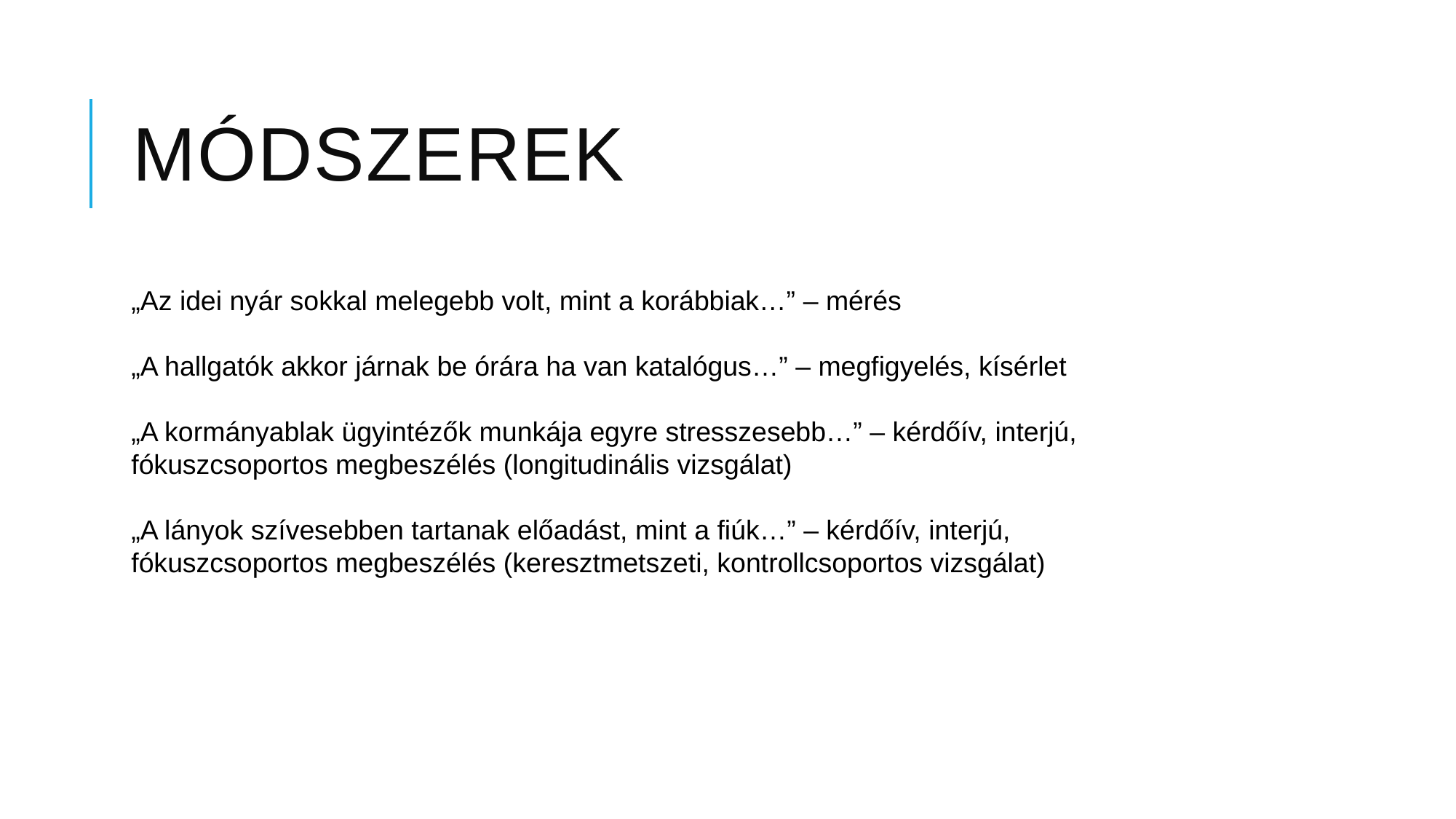

# Módszerek
„Az idei nyár sokkal melegebb volt, mint a korábbiak…” – mérés

„A hallgatók akkor járnak be órára ha van katalógus…” – megfigyelés, kísérlet

„A kormányablak ügyintézők munkája egyre stresszesebb…” – kérdőív, interjú, fókuszcsoportos megbeszélés (longitudinális vizsgálat)

„A lányok szívesebben tartanak előadást, mint a fiúk…” – kérdőív, interjú, fókuszcsoportos megbeszélés (keresztmetszeti, kontrollcsoportos vizsgálat)